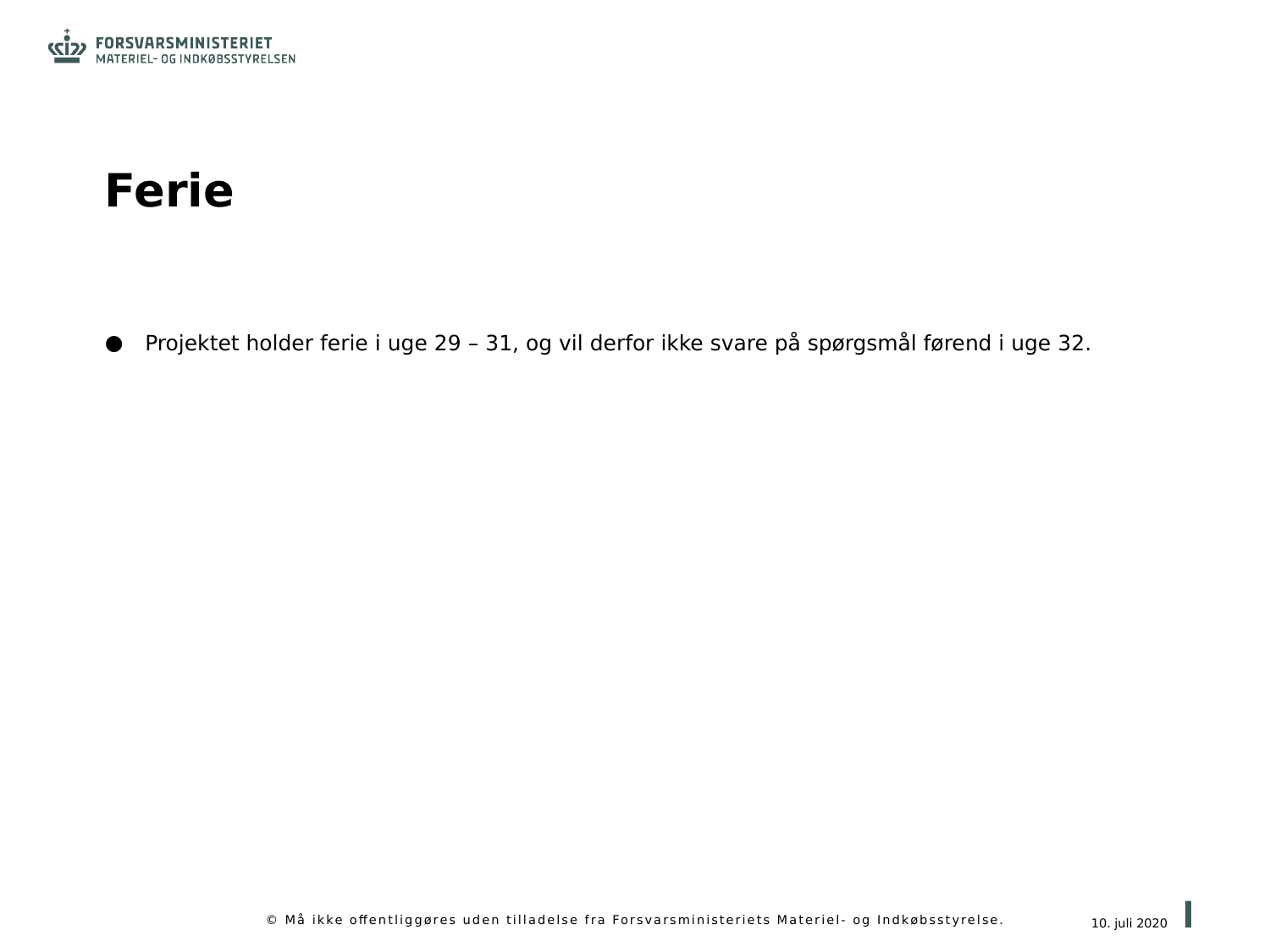

# Ferie
Projektet holder ferie i uge 29 – 31, og vil derfor ikke svare på spørgsmål førend i uge 32.
28
10. juli 2020